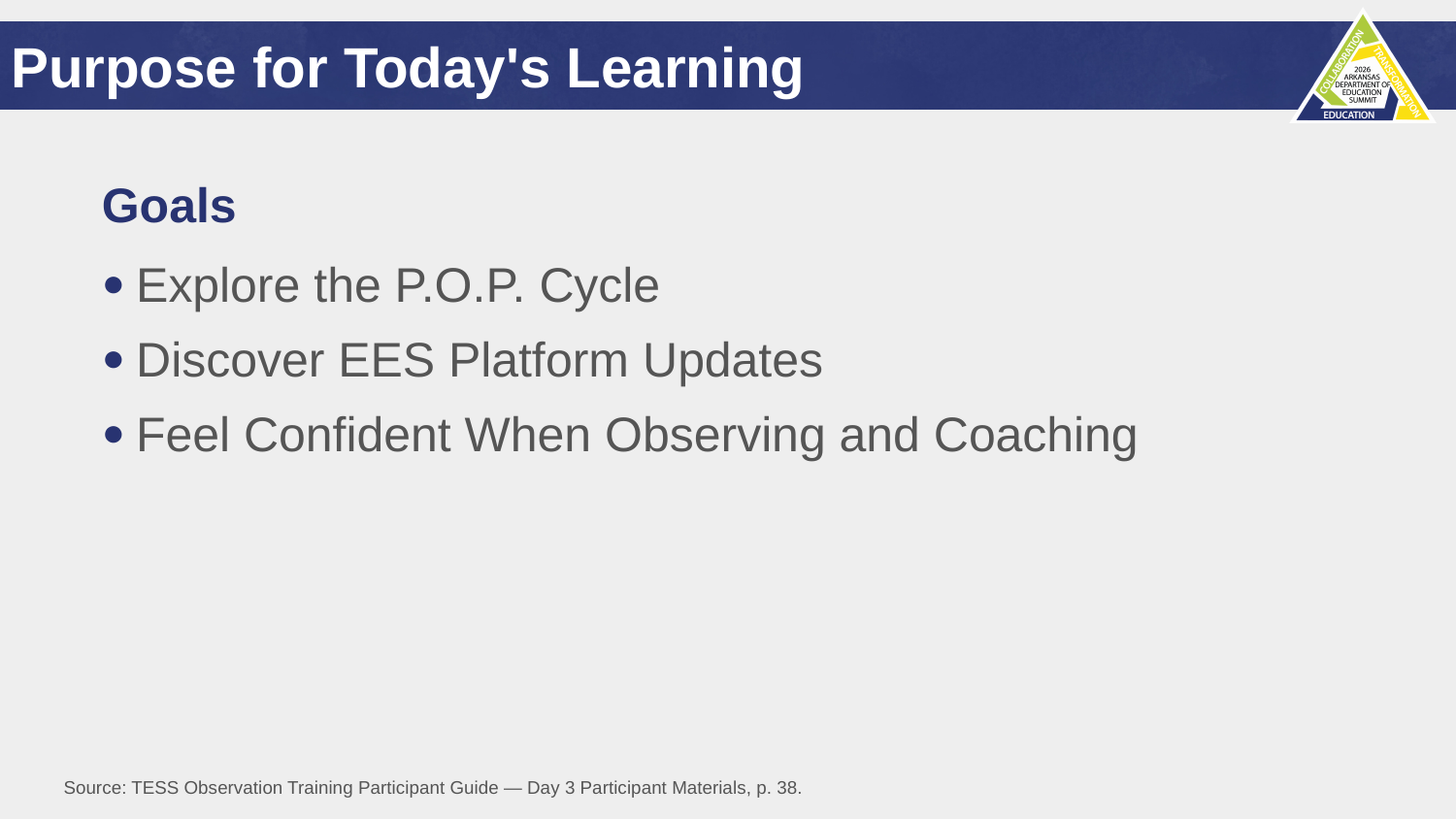

Purpose for Today's Learning

Goals
Explore the P.O.P. Cycle
Discover EES Platform Updates
Feel Confident When Observing and Coaching
Source: TESS Observation Training Participant Guide — Day 3 Participant Materials, p. 38.